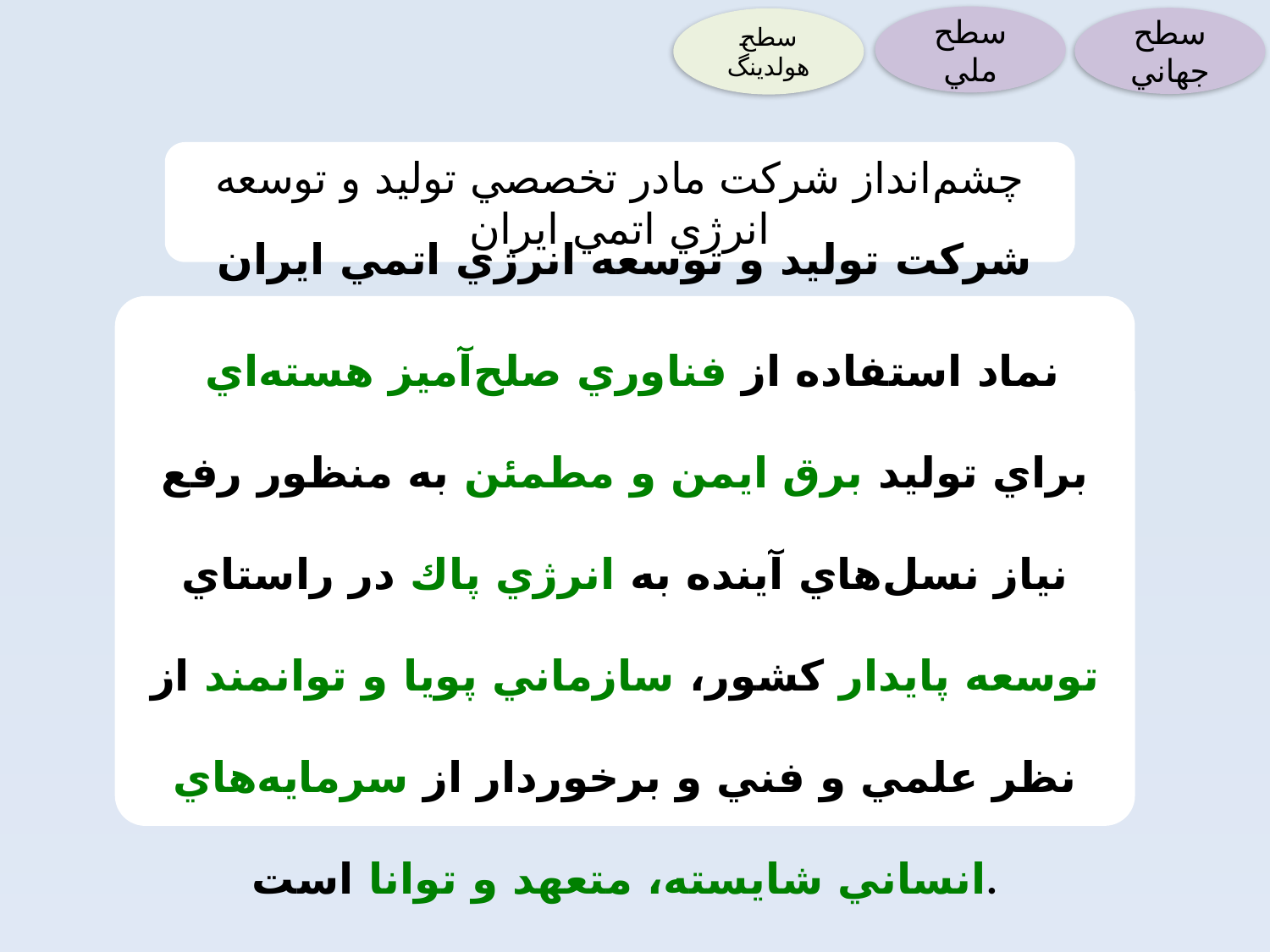

سطح ملي
سطح جهاني
سطح هولدينگ
چشم‌انداز شركت مادر تخصصي توليد و توسعه انرژي اتمي ايران
شركت توليد و توسعه انرژي اتمي ايران
 نماد استفاده از فناوري صلح‌آميز هسته‌اي براي توليد برق ايمن و مطمئن به منظور رفع نياز نسل‌هاي آينده به انرژي پاك در راستاي توسعه پايدار كشور، سازماني پويا و توانمند از نظر علمي و فني و برخوردار از سرمايه‌هاي انساني شايسته، متعهد و توانا است.

25